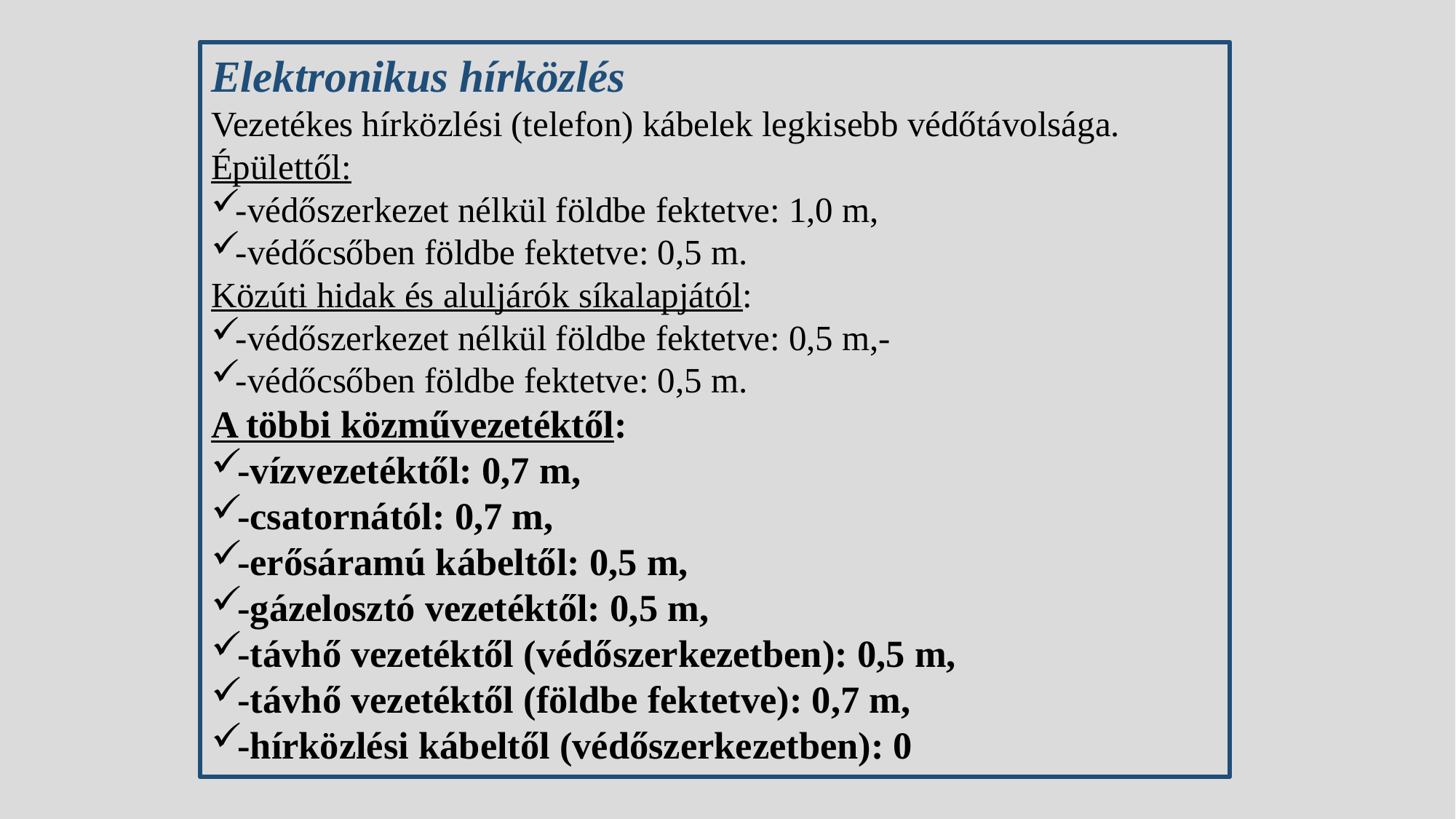

Elektronikus hírközlés
Vezetékes hírközlési (telefon) kábelek legkisebb védőtávolsága.
Épülettől:
-védőszerkezet nélkül földbe fektetve: 1,0 m,
-védőcsőben földbe fektetve: 0,5 m.
Közúti hidak és aluljárók síkalapjától:
-védőszerkezet nélkül földbe fektetve: 0,5 m,-
-védőcsőben földbe fektetve: 0,5 m.
A többi közművezetéktől:
-vízvezetéktől: 0,7 m,
-csatornától: 0,7 m,
-erősáramú kábeltől: 0,5 m,
-gázelosztó vezetéktől: 0,5 m,
-távhő vezetéktől (védőszerkezetben): 0,5 m,
-távhő vezetéktől (földbe fektetve): 0,7 m,
-hírközlési kábeltől (védőszerkezetben): 0